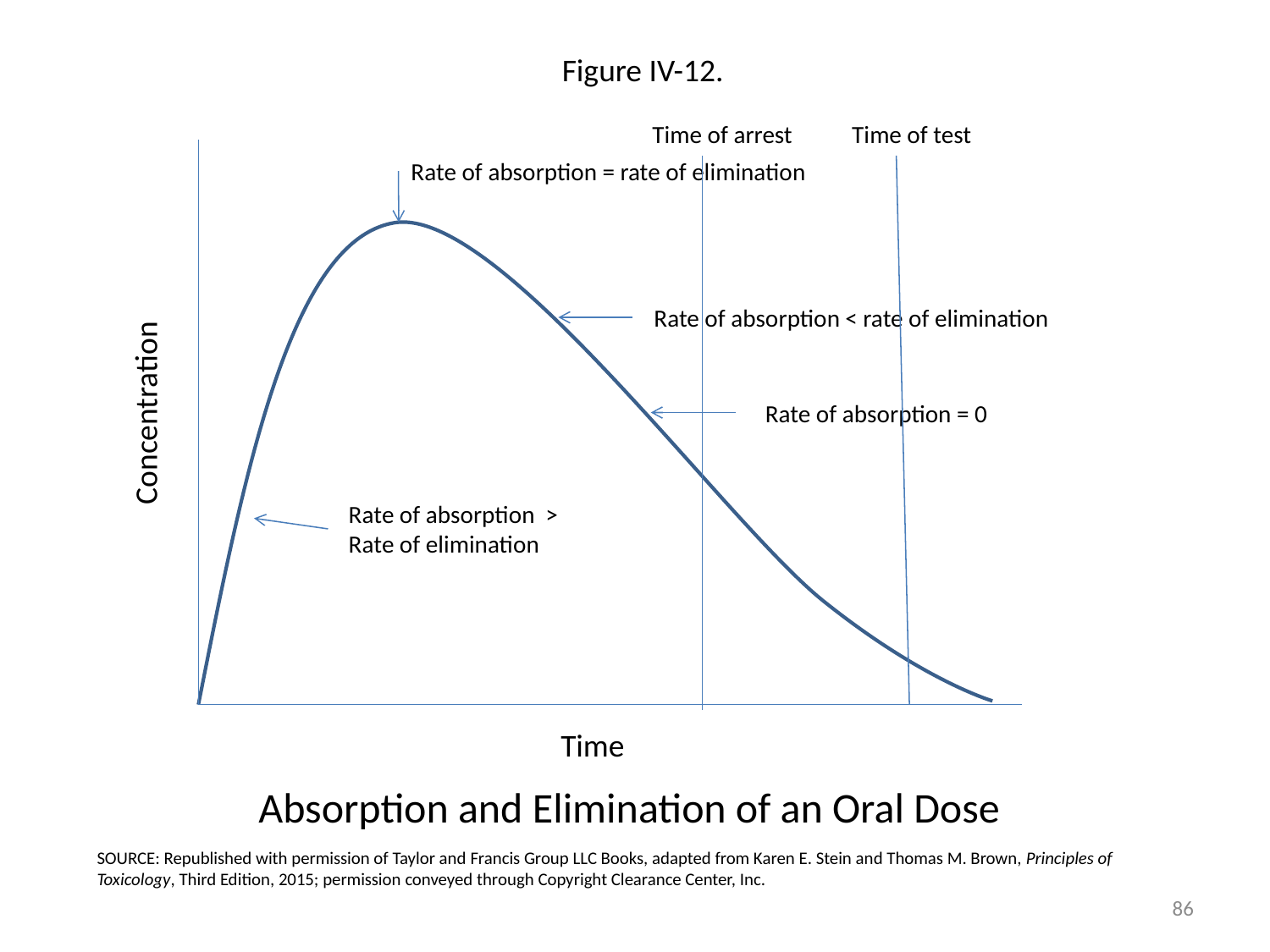

Figure IV-12.
Time of arrest
Time of test
Rate of absorption = rate of elimination

Rate of absorption < rate of elimination
Concentration
Rate of absorption = 0
Rate of absorption  >
Rate of elimination
Time
Absorption and Elimination of an Oral Dose
SOURCE: Republished with permission of Taylor and Francis Group LLC Books, adapted from Karen E. Stein and Thomas M. Brown, Principles of Toxicology, Third Edition, 2015; permission conveyed through Copyright Clearance Center, Inc.

86